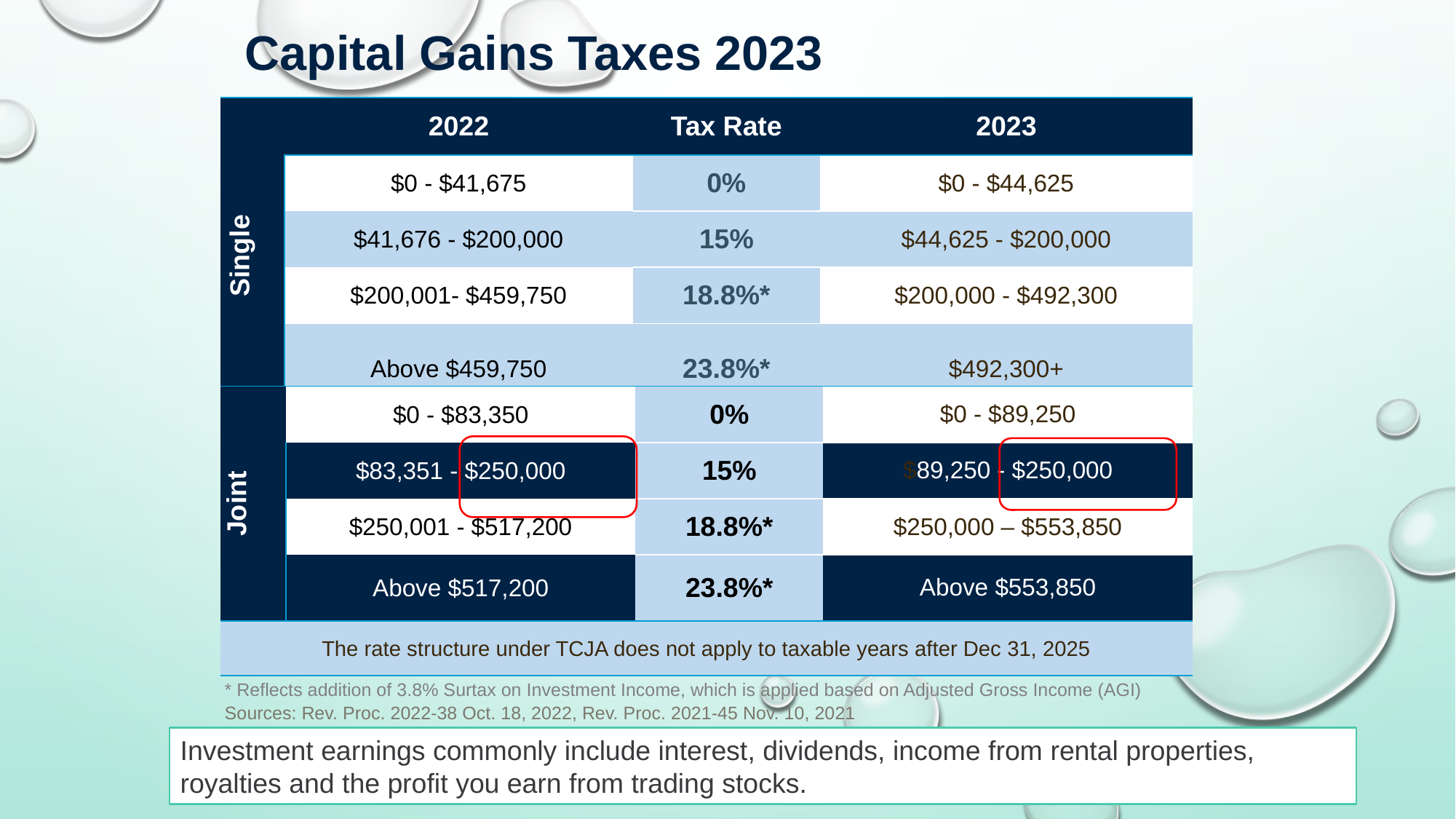

Capital Gains Taxes 2023
| Single | 2022 | Tax Rate | 2023 |
| --- | --- | --- | --- |
|  | $0 - $41,675 | 0% | $0 - $44,625 |
|  | $41,676 - $200,000 | 15% | $44,625 - $200,000 |
|  | $200,001- $459,750 | 18.8%\* | $200,000 - $492,300 |
|  | Above $459,750 | 23.8%\* | $492,300+ |
| Joint | $0 - $83,350 | 0% | $0 - $89,250 |
| --- | --- | --- | --- |
|  | $83,351 - $250,000 | 15% | $89,250 - $250,000 |
|  | $250,001 - $517,200 | 18.8%\* | $250,000 – $553,850 |
|  | Above $517,200 | 23.8%\* | Above $553,850 |
| The rate structure under TCJA does not apply to taxable years after Dec 31, 2025 |  |  |  |

* Reflects addition of 3.8% Surtax on Investment Income, which is applied based on Adjusted Gross Income (AGI)
Sources: Rev. Proc. 2022-38 Oct. 18, 2022, Rev. Proc. 2021-45 Nov. 10, 2021
Investment earnings commonly include interest, dividends, income from rental properties, royalties and the profit you earn from trading stocks.